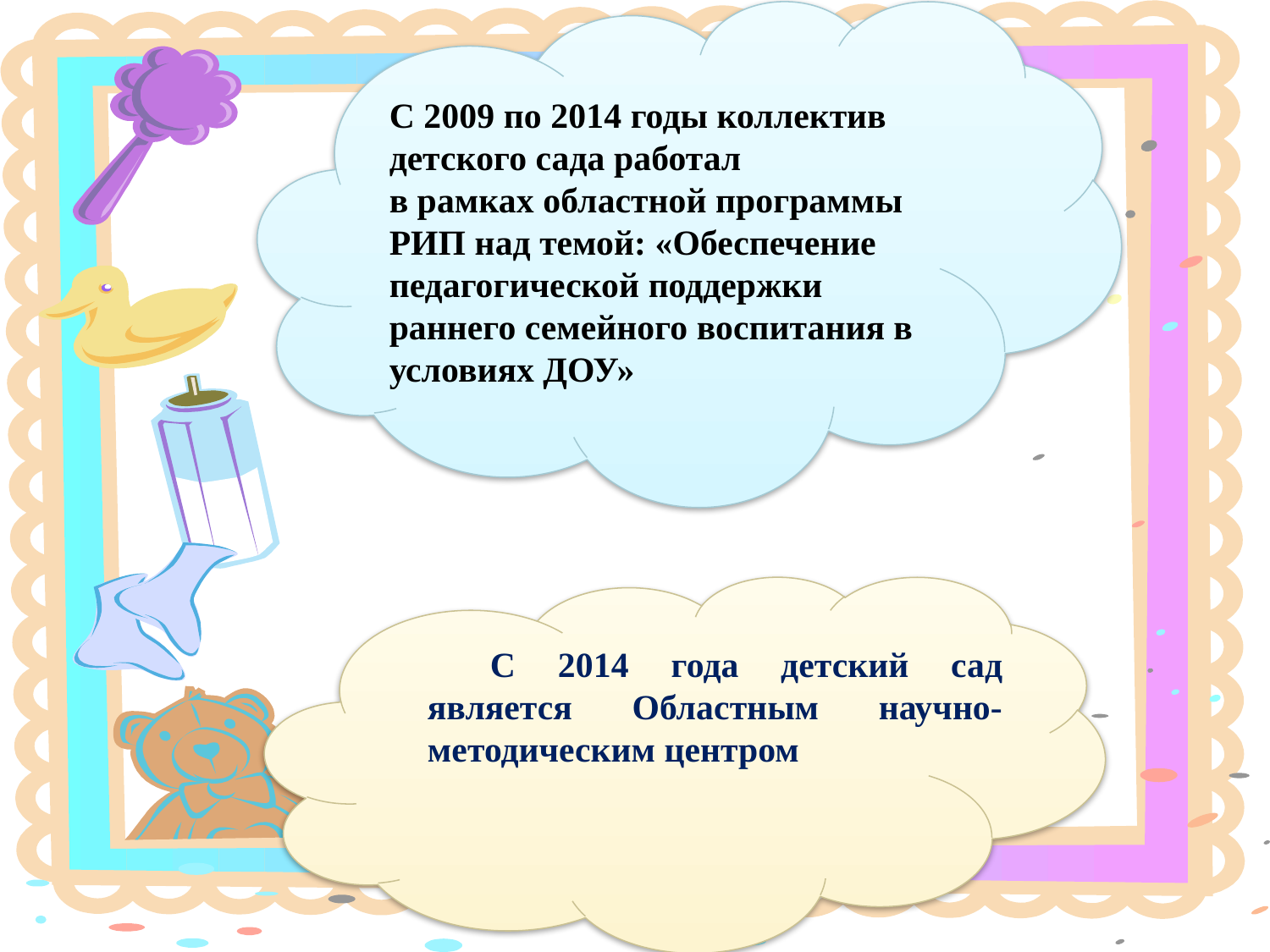

С 2009 по 2014 годы коллектив детского сада работал
в рамках областной программы РИП над темой: «Обеспечение педагогической поддержки раннего семейного воспитания в условиях ДОУ»

С 2014 года детский сад является Областным научно- методическим центром